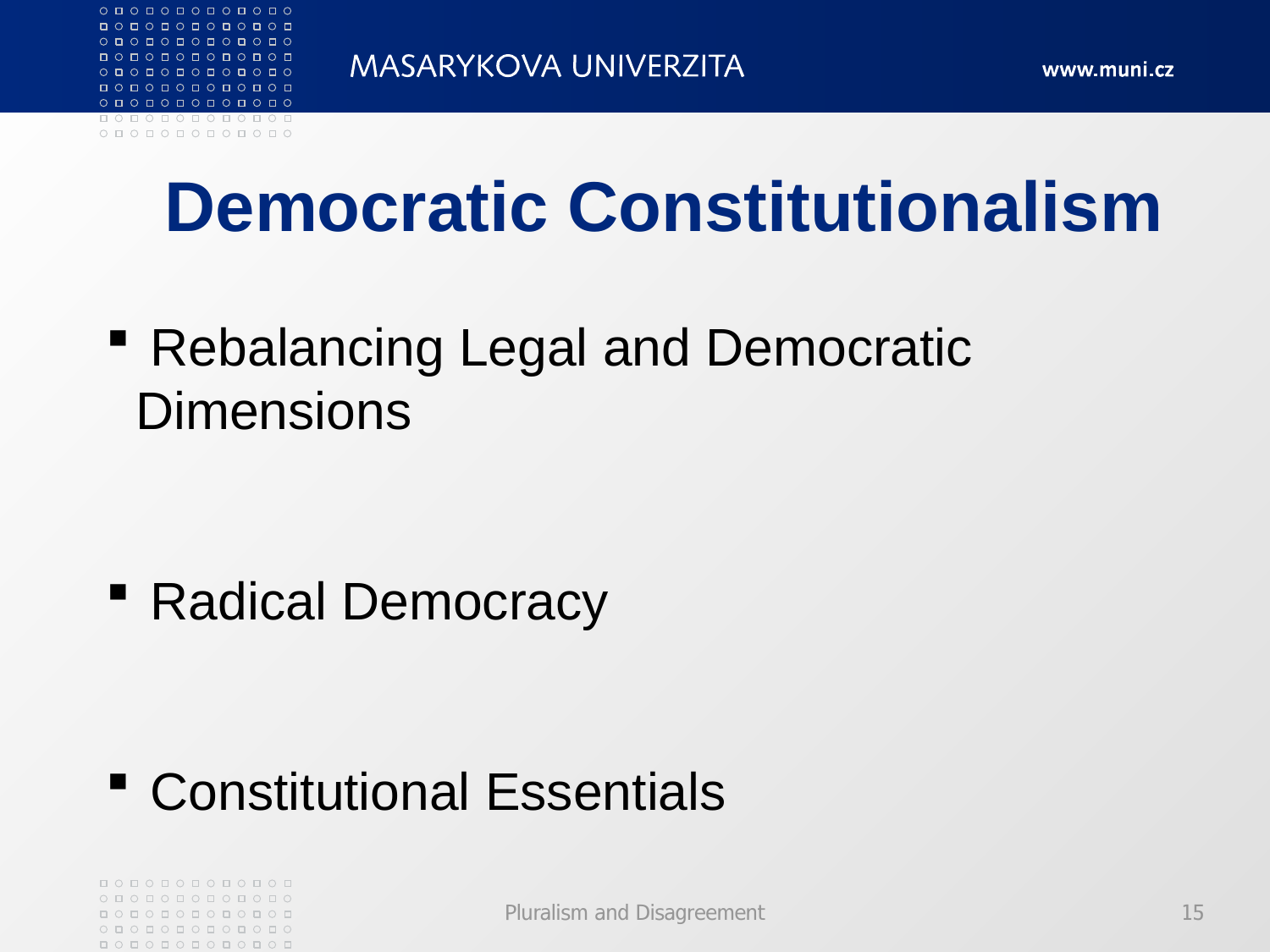

# Democratic Constitutionalism
 Rebalancing Legal and Democratic Dimensions

 Radical Democracy

 Constitutional Essentials
Pluralism and Disagreement
15